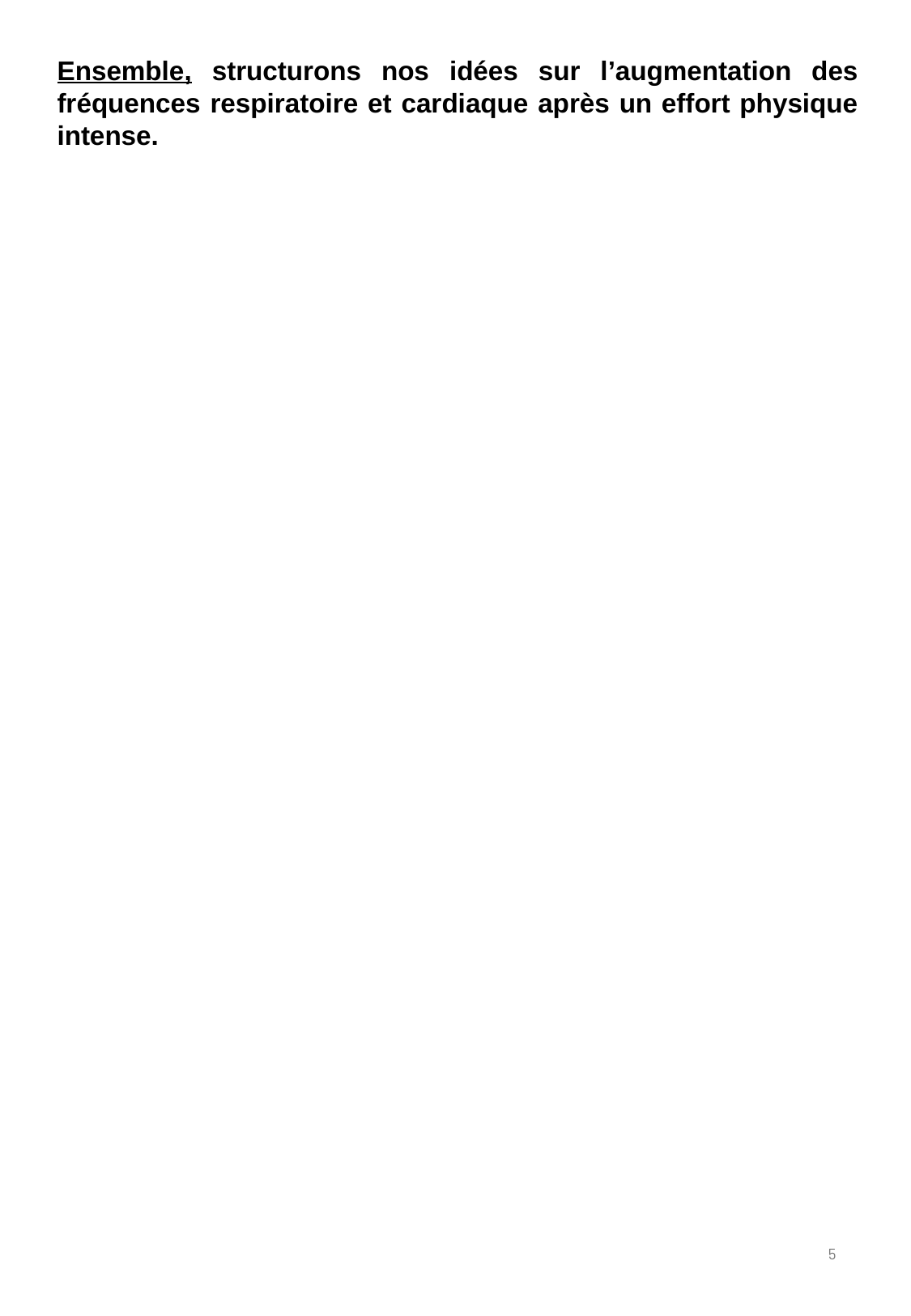

Ensemble, structurons nos idées sur l’augmentation des fréquences respiratoire et cardiaque après un effort physique intense.
5